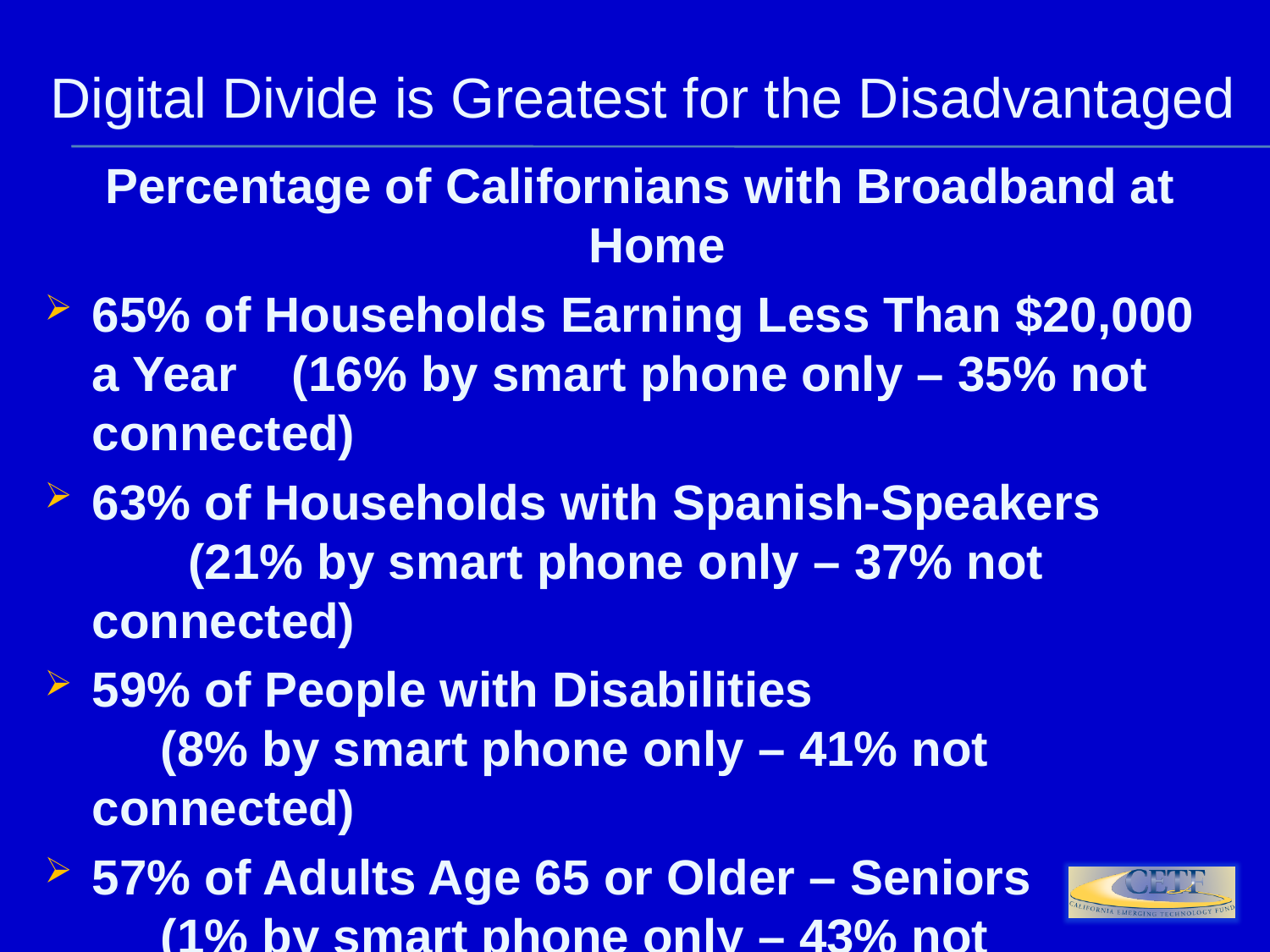

# Digital Divide is Greatest for the Disadvantaged
Percentage of Californians with Broadband at Home
65% of Households Earning Less Than $20,000 a Year    (16% by smart phone only – 35% not connected)
63% of Households with Spanish-Speakers                 (21% by smart phone only – 37% not connected)
59% of People with Disabilities                                    (8% by smart phone only – 41% not connected)
57% of Adults Age 65 or Older – Seniors                    (1% by smart phone only – 43% not connected)
52% of Non-High School Graduates                          (18% by smart phone only – 48% not connected)